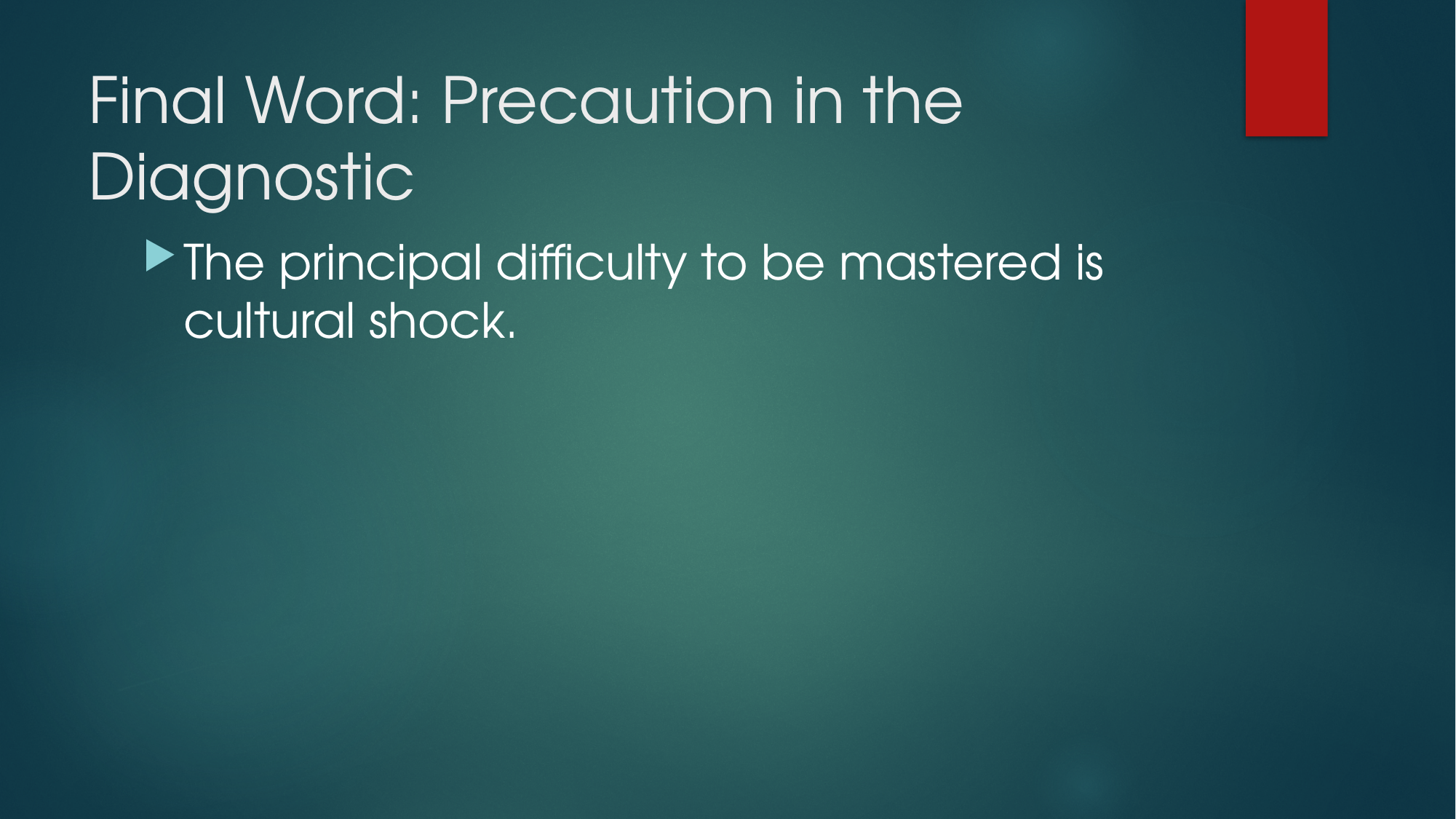

# Final Word: Precaution in the Diagnostic
The principal difficulty to be mastered is cultural shock.